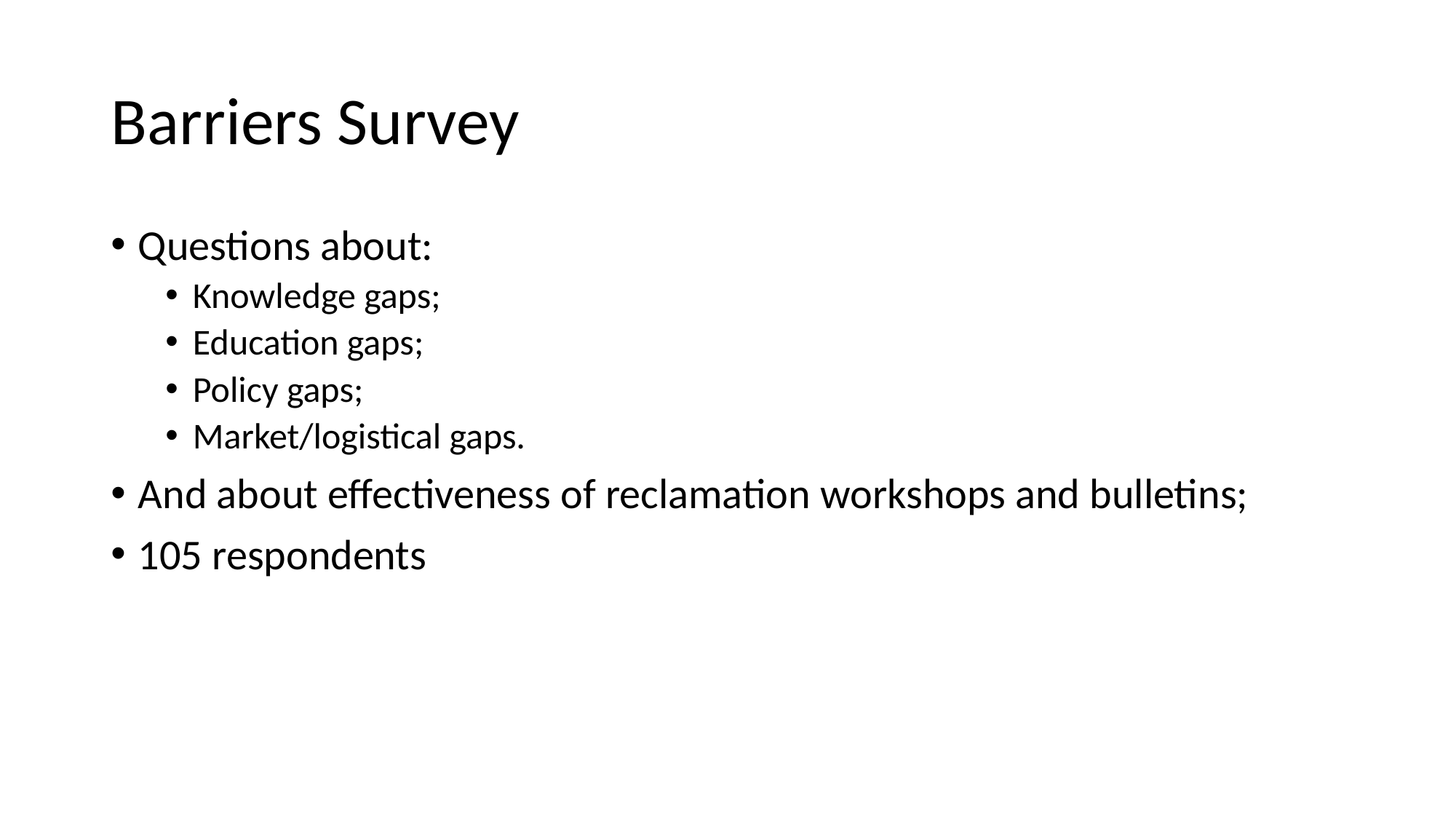

# Barriers Survey
Questions about:
Knowledge gaps;
Education gaps;
Policy gaps;
Market/logistical gaps.
And about effectiveness of reclamation workshops and bulletins;
105 respondents